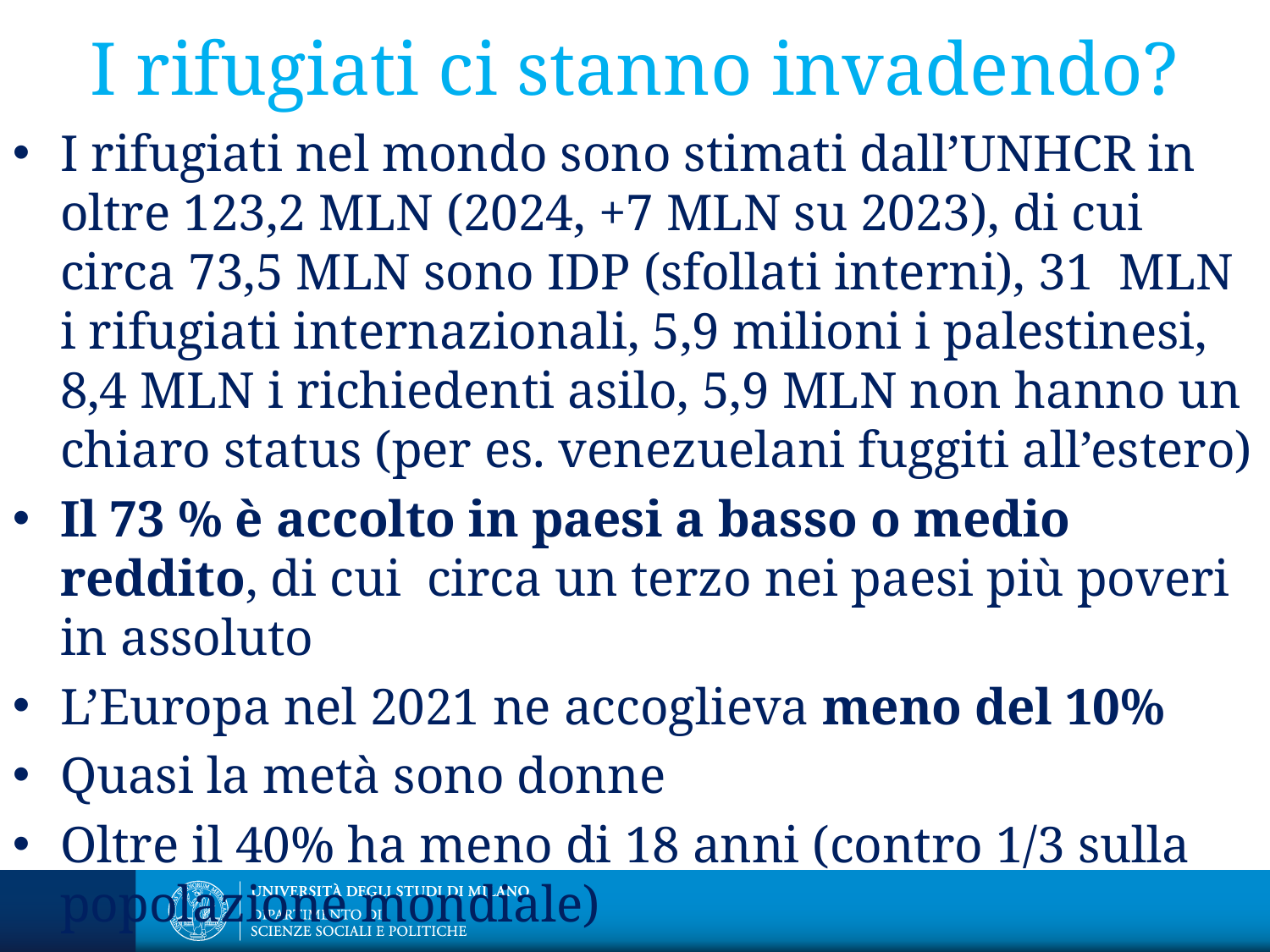

# I rifugiati ci stanno invadendo?
I rifugiati nel mondo sono stimati dall’UNHCR in oltre 123,2 MLN (2024, +7 MLN su 2023), di cui  circa 73,5 MLN sono IDP (sfollati interni), 31  MLN i rifugiati internazionali, 5,9 milioni i palestinesi, 8,4 MLN i richiedenti asilo, 5,9 MLN non hanno un chiaro status (per es. venezuelani fuggiti all’estero)
Il 73 % è accolto in paesi a basso o medio reddito, di cui  circa un terzo nei paesi più poveri in assoluto
L’Europa nel 2021 ne accoglieva meno del 10%
Quasi la metà sono donne
Oltre il 40% ha meno di 18 anni (contro 1/3 sulla popolazione mondiale)